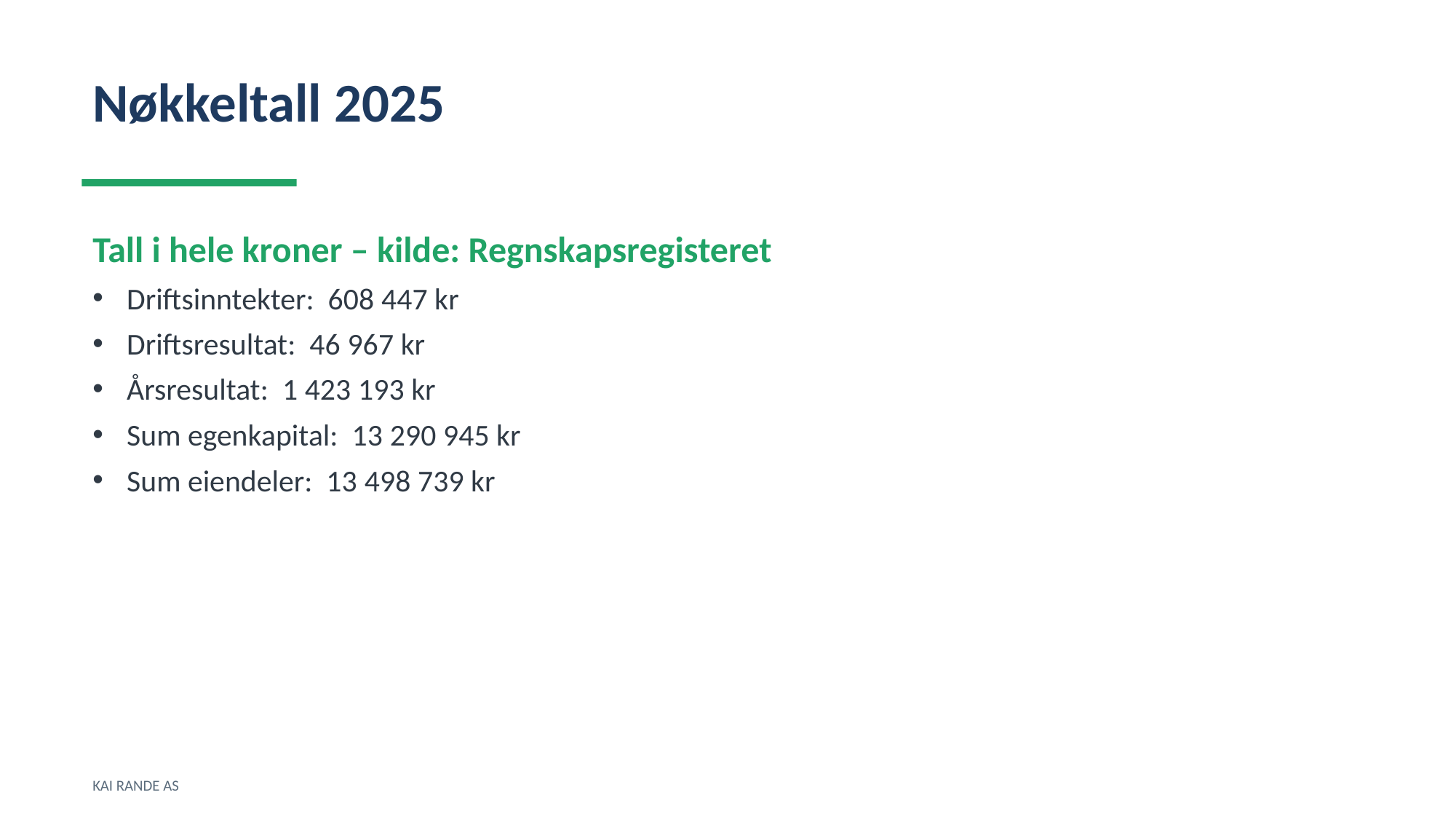

Nøkkeltall 2025

Tall i hele kroner – kilde: Regnskapsregisteret
Driftsinntekter:  608 447 kr
Driftsresultat:  46 967 kr
Årsresultat:  1 423 193 kr
Sum egenkapital:  13 290 945 kr
Sum eiendeler:  13 498 739 kr
KAI RANDE AS